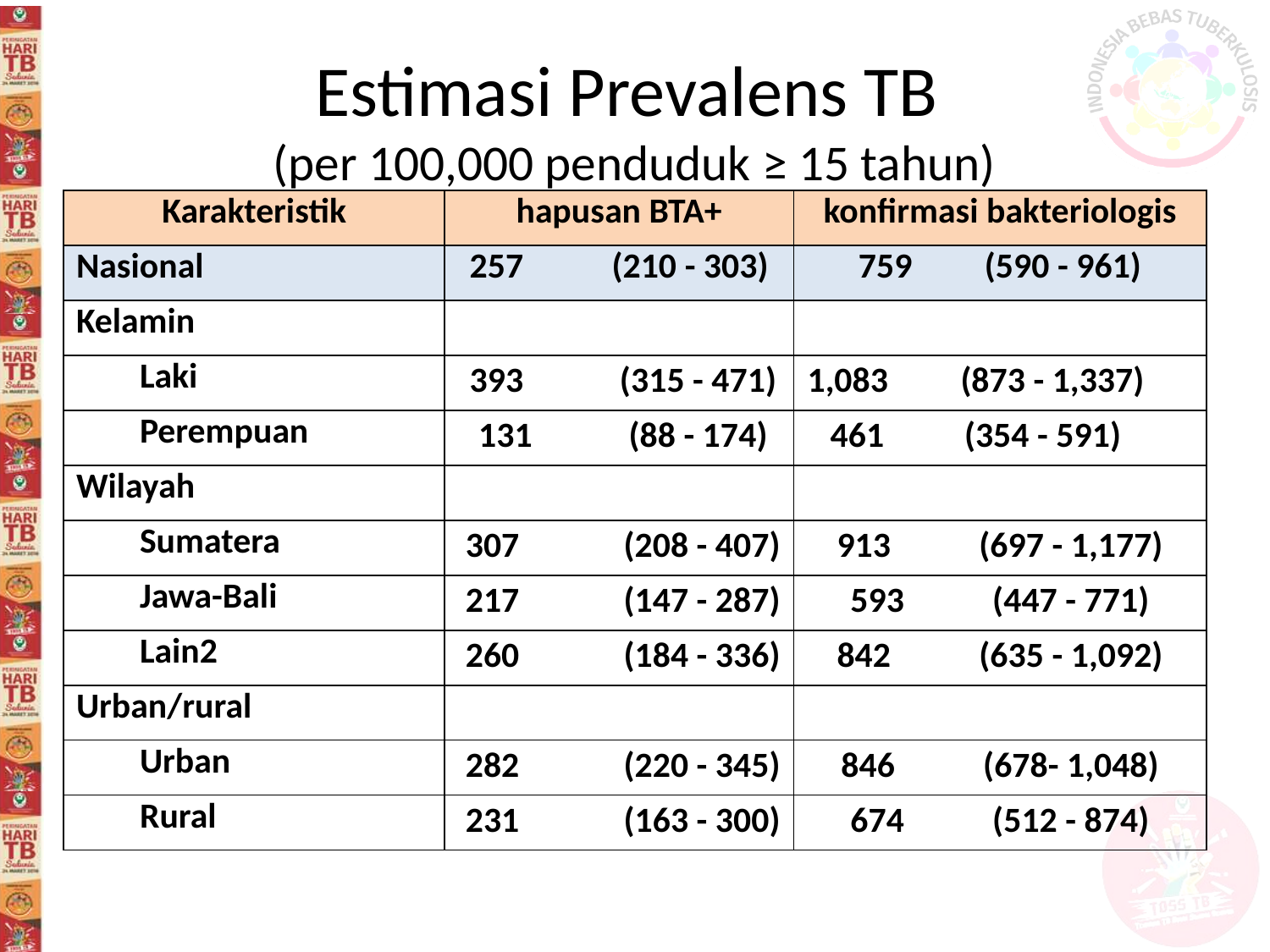

# Estimasi Prevalens TB (per 100,000 penduduk ≥ 15 tahun)
| Karakteristik | hapusan BTA+ | konfirmasi bakteriologis |
| --- | --- | --- |
| Nasional | 257 (210 - 303) | 759 (590 - 961) |
| Kelamin |  |  |
| Laki | 393 (315 - 471) | 1,083 (873 - 1,337) |
| Perempuan | 131 (88 - 174) | 461 (354 - 591) |
| Wilayah |  |  |
| Sumatera | 307 (208 - 407) | 913 (697 - 1,177) |
| Jawa-Bali | 217 (147 - 287) | 593 (447 - 771) |
| Lain2 | 260 (184 - 336) | 842 (635 - 1,092) |
| Urban/rural |  |  |
| Urban | 282 (220 - 345) | 846 (678- 1,048) |
| Rural | 231 (163 - 300) | 674 (512 - 874) |